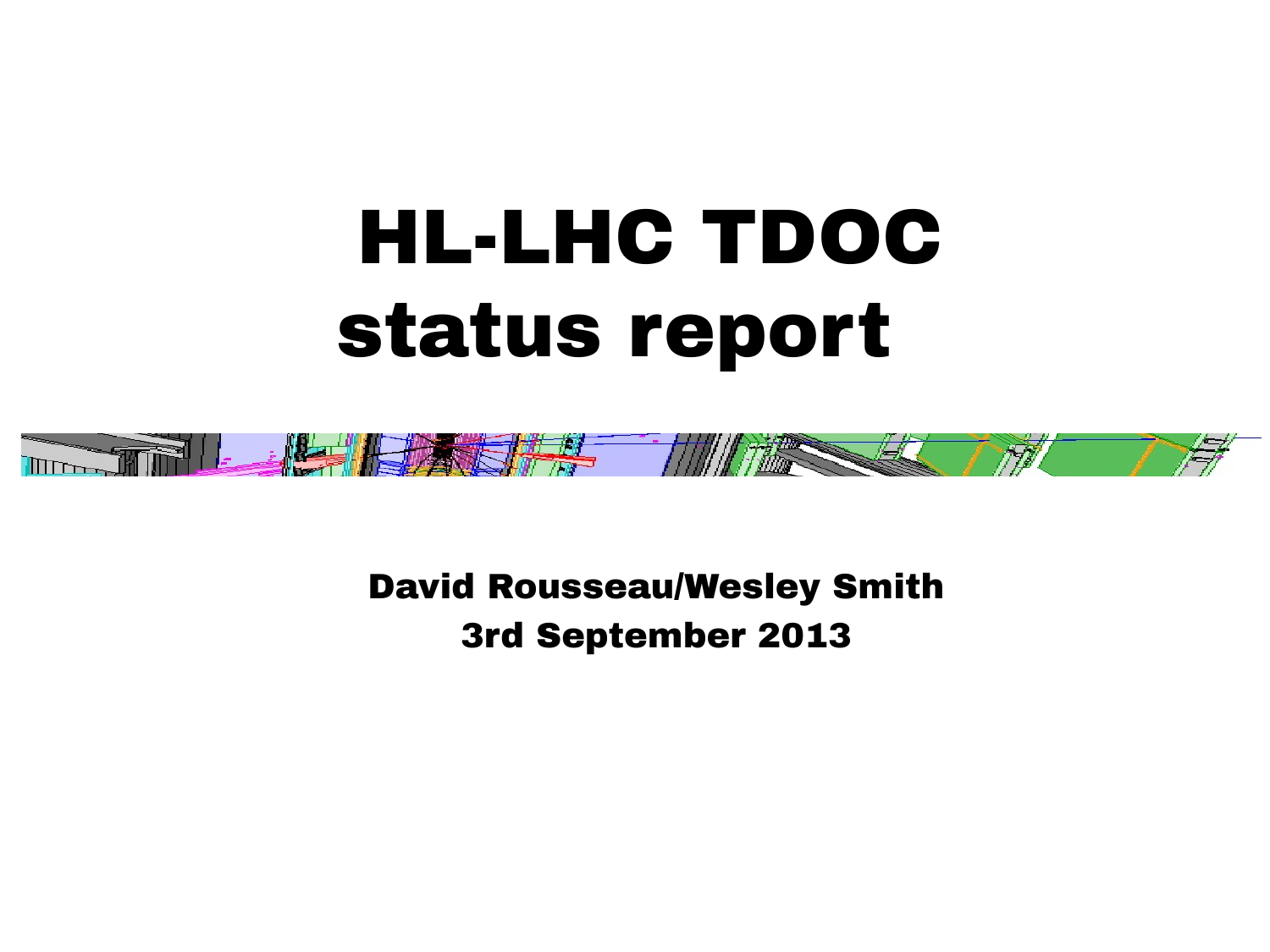

# HL-LHC TDOC status report

David Rousseau/Wesley Smith
3rd September 2013